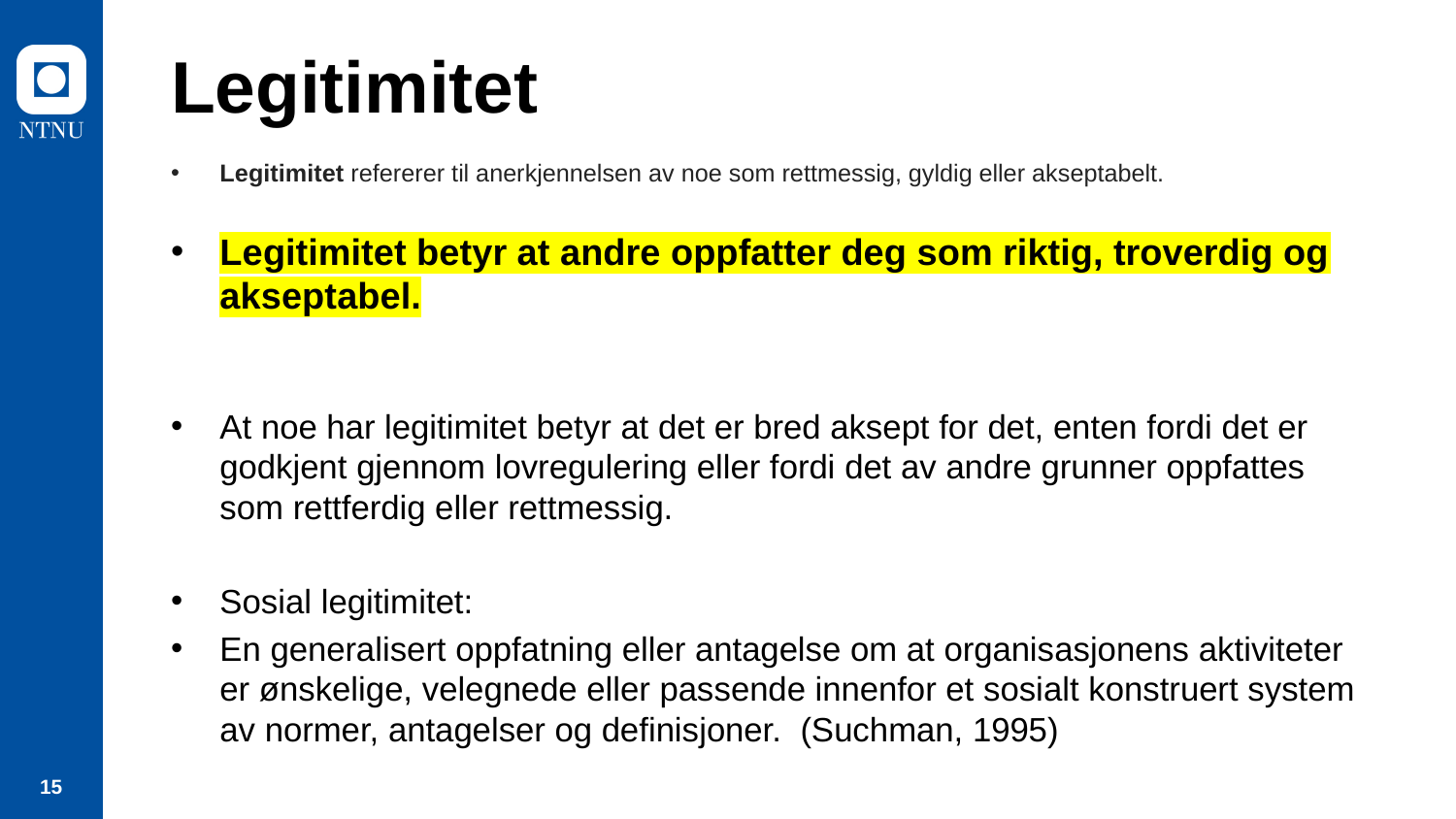

# Legitimitet
Legitimitet refererer til anerkjennelsen av noe som rettmessig, gyldig eller akseptabelt.

Legitimitet betyr at andre oppfatter deg som riktig, troverdig og akseptabel.

At noe har legitimitet betyr at det er bred aksept for det, enten fordi det er godkjent gjennom lovregulering eller fordi det av andre grunner oppfattes som rettferdig eller rettmessig.

Sosial legitimitet:
En generalisert oppfatning eller antagelse om at organisasjonens aktiviteter er ønskelige, velegnede eller passende innenfor et sosialt konstruert system av normer, antagelser og definisjoner.  (Suchman, 1995)